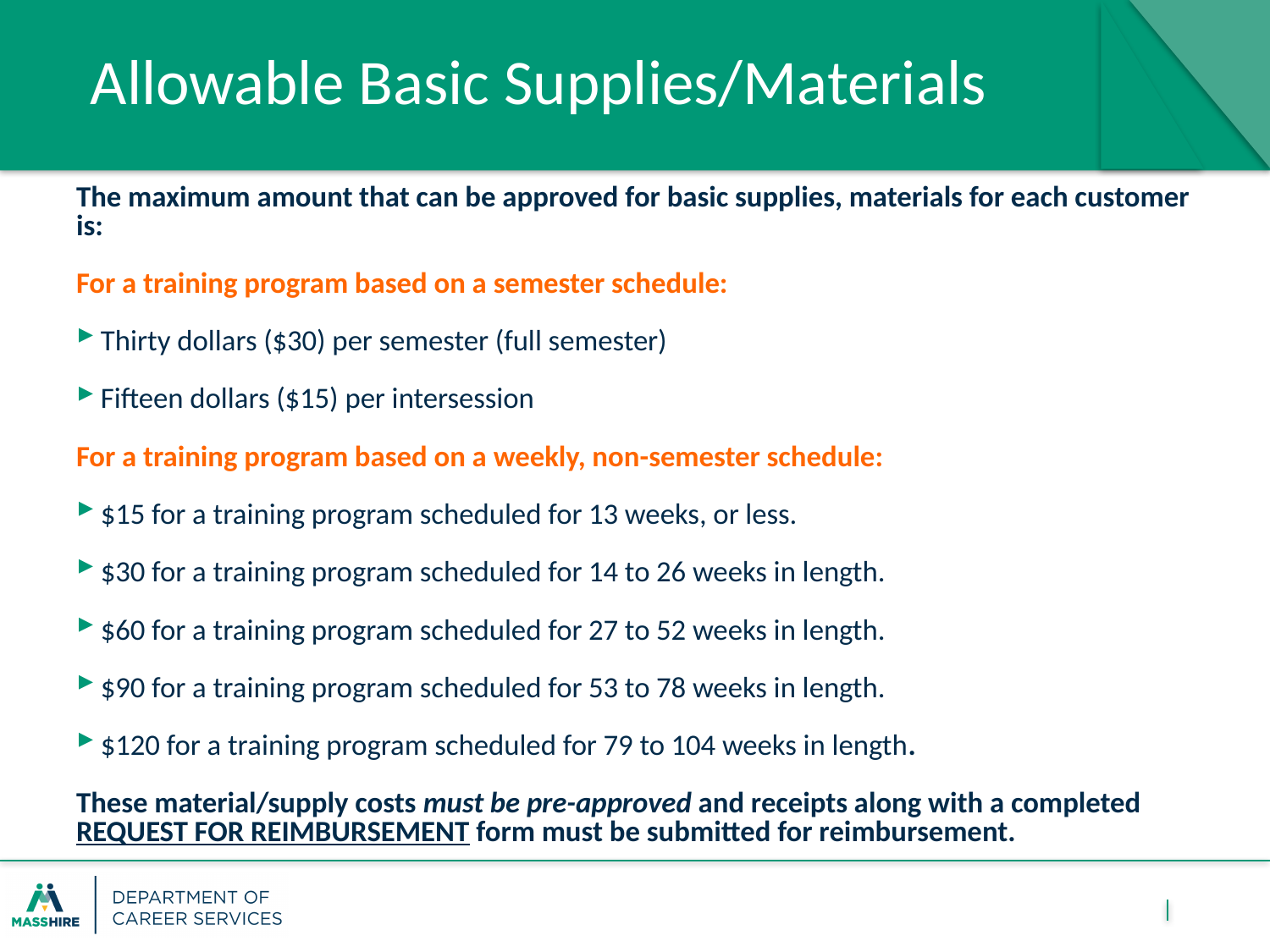

# Allowable Basic Supplies/Materials
The maximum amount that can be approved for basic supplies, materials for each customer is:
For a training program based on a semester schedule:
 Thirty dollars ($30) per semester (full semester)
 Fifteen dollars ($15) per intersession
For a training program based on a weekly, non-semester schedule:
 $15 for a training program scheduled for 13 weeks, or less.
 $30 for a training program scheduled for 14 to 26 weeks in length.
 $60 for a training program scheduled for 27 to 52 weeks in length.
 $90 for a training program scheduled for 53 to 78 weeks in length.
 $120 for a training program scheduled for 79 to 104 weeks in length.
These material/supply costs must be pre-approved and receipts along with a completed REQUEST FOR REIMBURSEMENT form must be submitted for reimbursement.

12